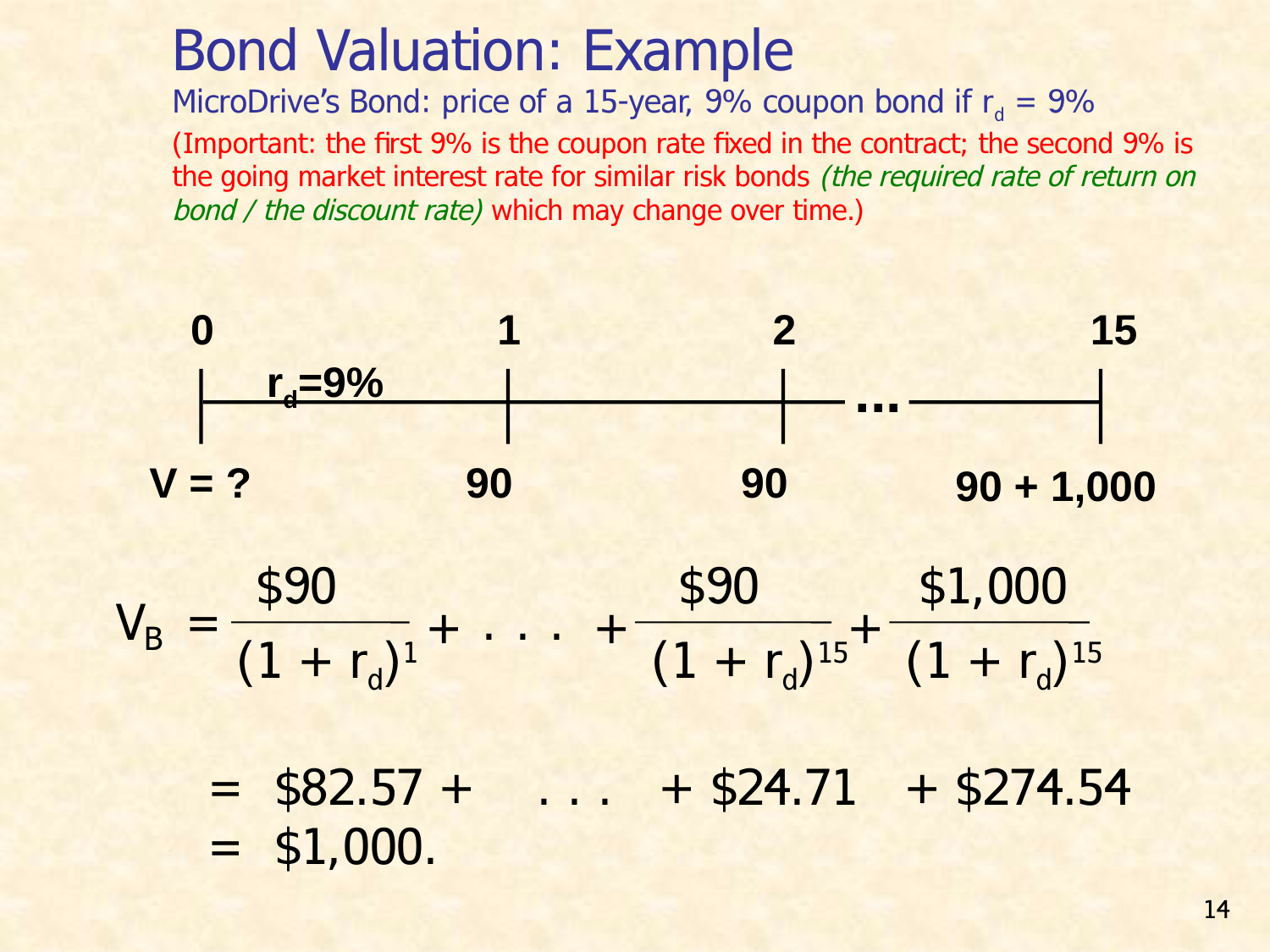

# Bond Valuation: Example MicroDrive’s Bond: price of a 15-year, 9% coupon bond if rd = 9% (Important: the first 9% is the coupon rate fixed in the contract; the second 9% is the going market interest rate for similar risk bonds (the required rate of return on bond / the discount rate) which may change over time.)
0
1
2
15
rd=9%
...

V = ?
90
90
90 + 1,000
$90
$90
$1,000
V
=
 .
 .
 .

+
+
+
B
(1 + rd)1

(1 + rd)15
(1 + rd)15

=  $82.57 +    . . .   + $24.71   + $274.54
=  $1,000.
14